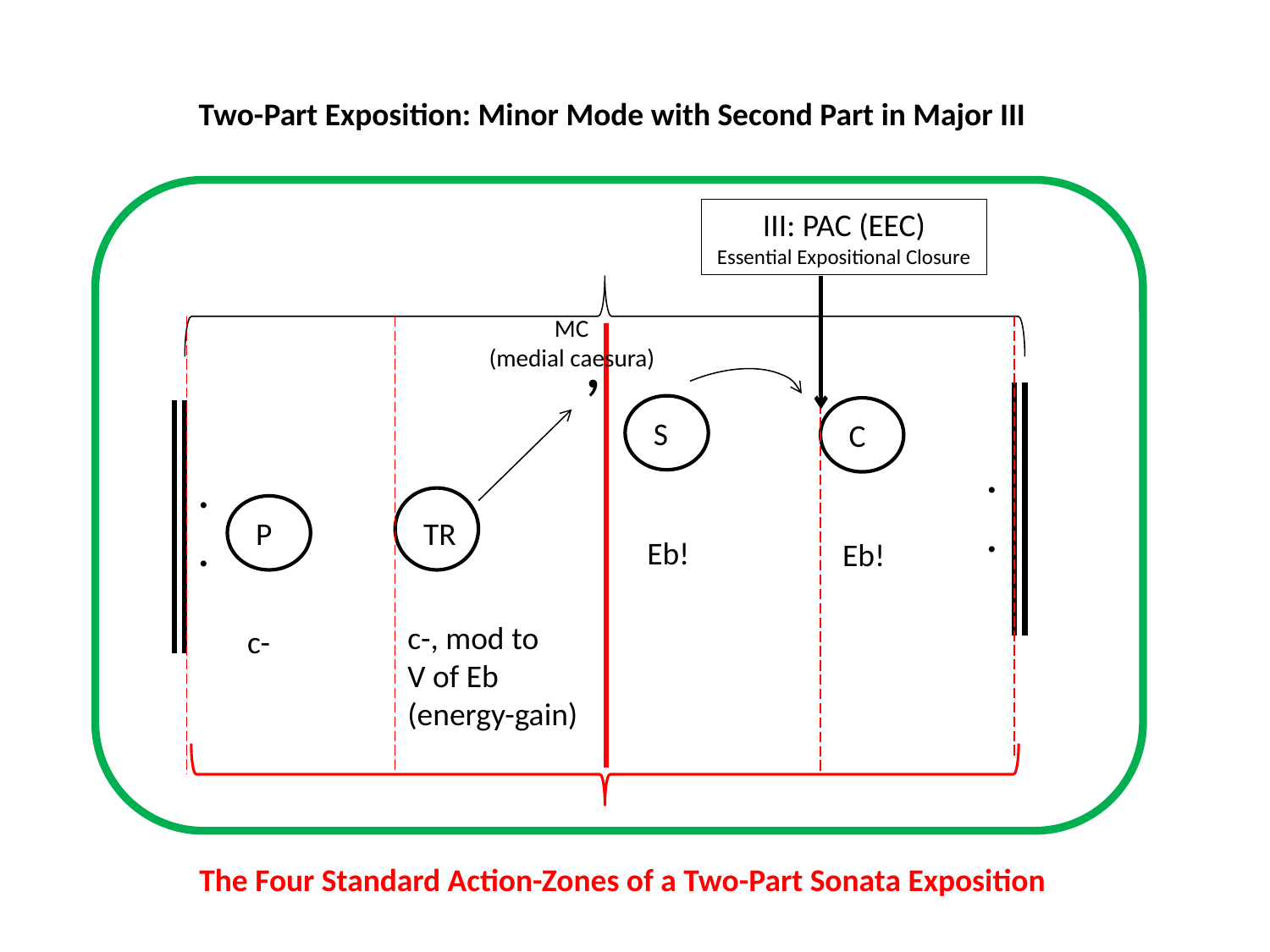

Two-Part Exposition: Minor Mode with Second Part in Major III

III: PAC (EEC)
Essential Expositional Closure
MC
(medial caesura)
,

S
C
.
.
.
.

P
TR
Eb!
Eb!
c-, mod to
V of Eb
(energy-gain)
c-
The Four Standard Action-Zones of a Two-Part Sonata Exposition